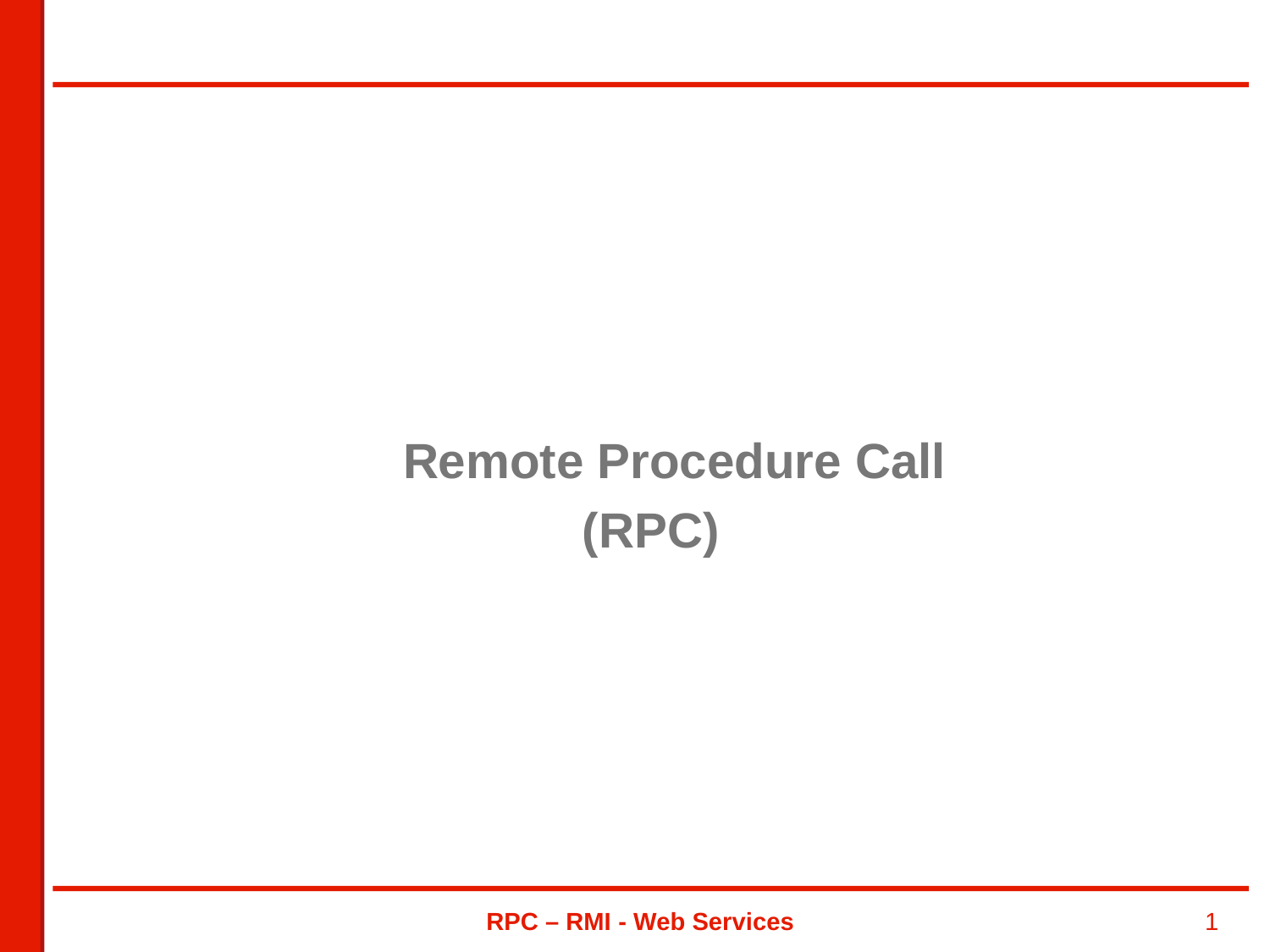

#
	Remote Procedure Call
(RPC)
RPC – RMI - Web Services